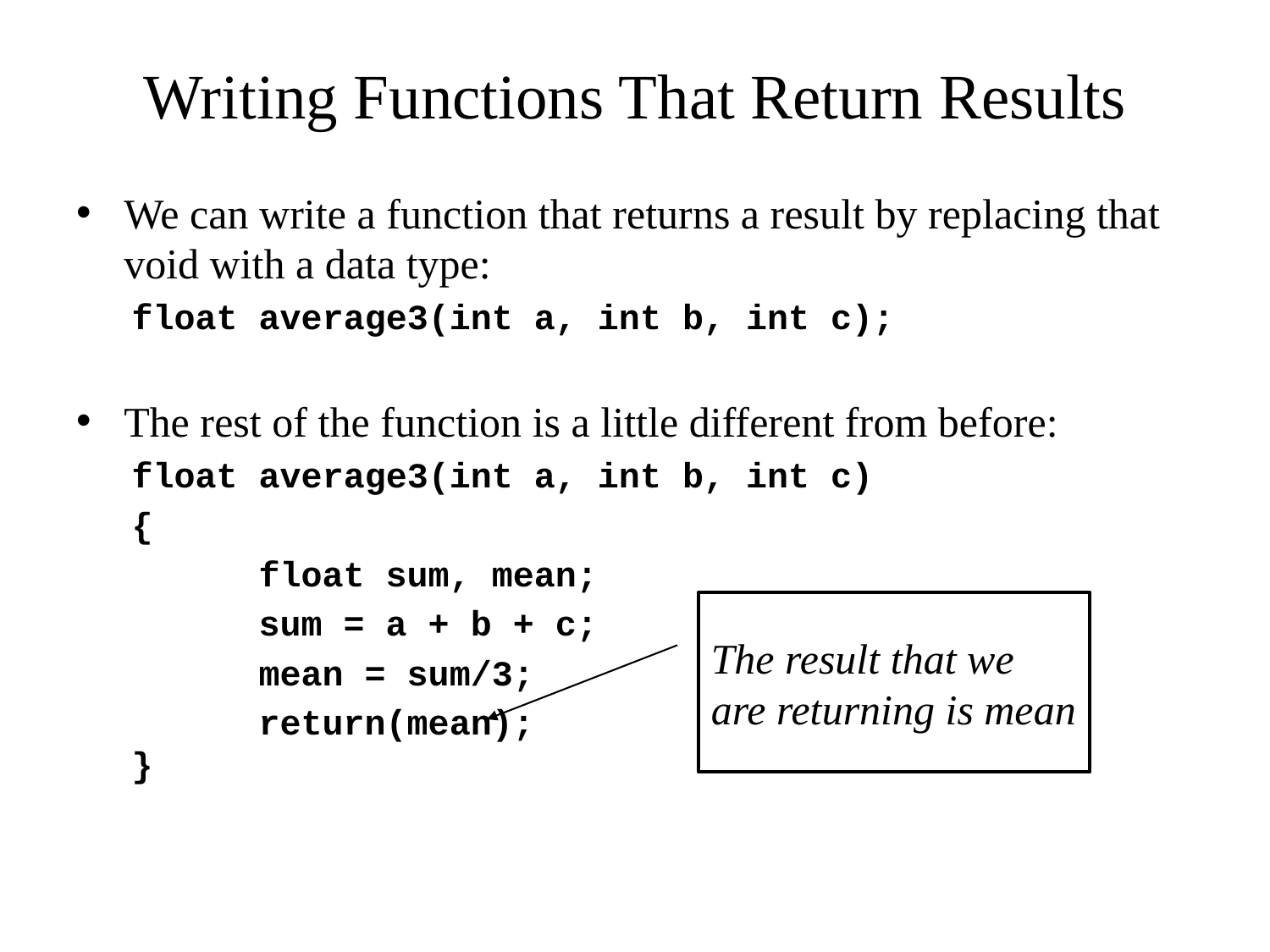

# Writing Functions That Return Results
We can write a function that returns a result by replacing that void with a data type:
float average3(int a, int b, int c);

The rest of the function is a little different from before:
float average3(int a, int b, int c)
{
	float sum, mean;
	sum = a + b + c;
	mean = sum/3;
	return(mean);
}
The result that we are returning is mean